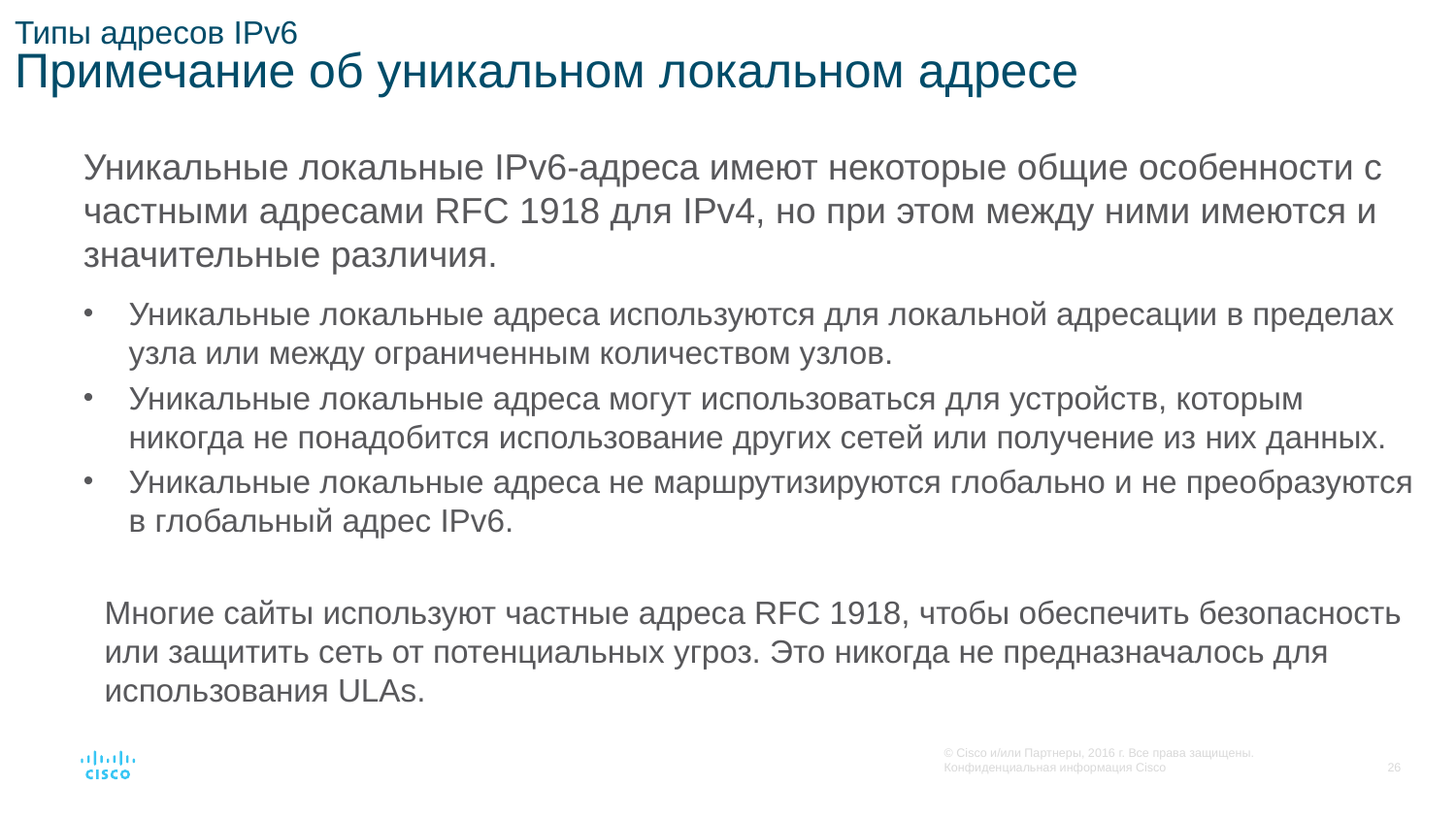

# Типы адресов IPv6 Примечание об уникальном локальном адресе
Уникальные локальные IPv6-адреса имеют некоторые общие особенности с частными адресами RFC 1918 для IPv4, но при этом между ними имеются и значительные различия.
Уникальные локальные адреса используются для локальной адресации в пределах узла или между ограниченным количеством узлов.
Уникальные локальные адреса могут использоваться для устройств, которым никогда не понадобится использование других сетей или получение из них данных.
Уникальные локальные адреса не маршрутизируются глобально и не преобразуются в глобальный адрес IPv6.

Многие сайты используют частные адреса RFC 1918, чтобы обеспечить безопасность или защитить сеть от потенциальных угроз. Это никогда не предназначалось для использования ULAs.